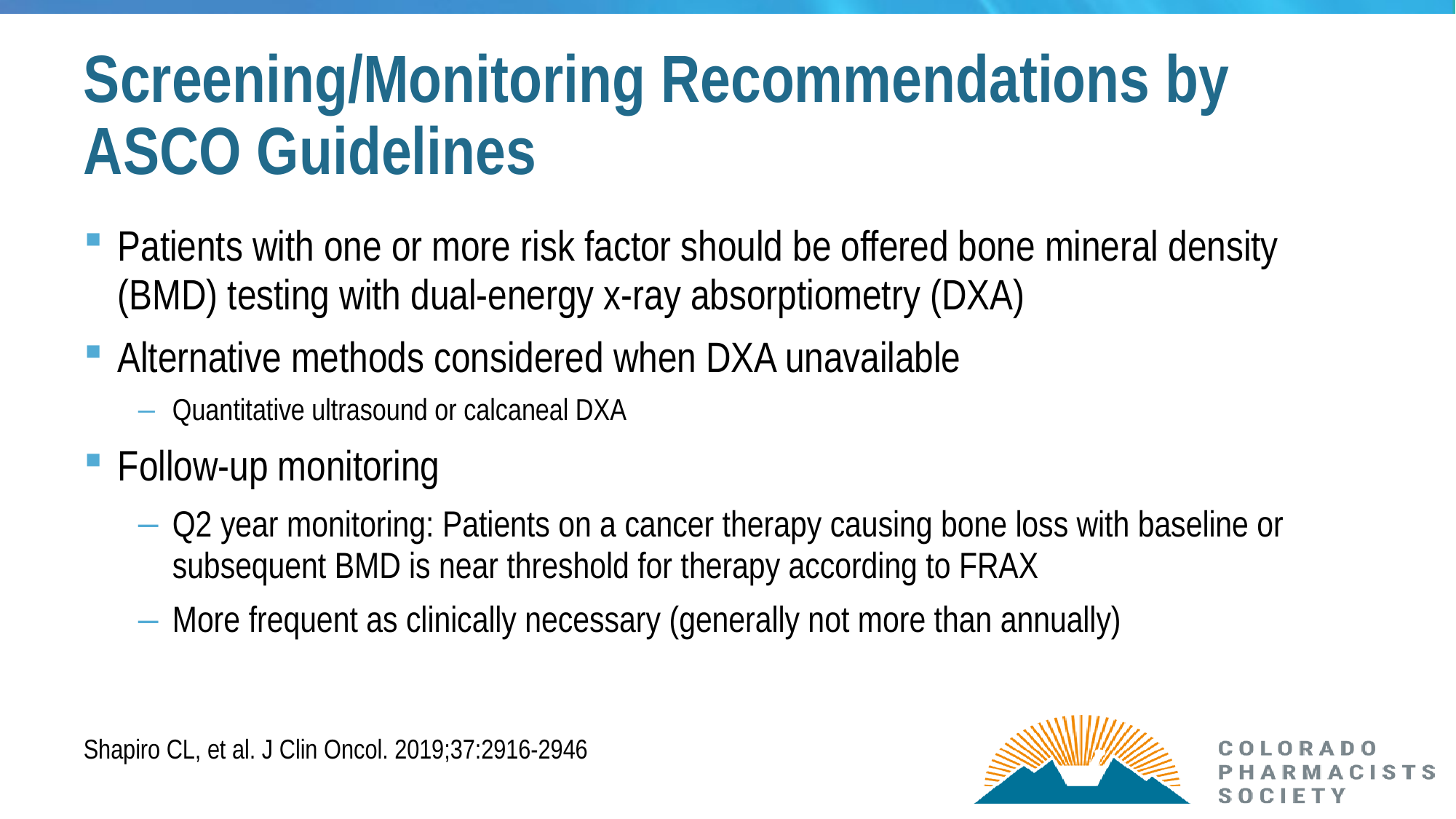

# Screening/Monitoring Recommendations by ASCO Guidelines
Patients with one or more risk factor should be offered bone mineral density (BMD) testing with dual-energy x-ray absorptiometry (DXA)
Alternative methods considered when DXA unavailable
Quantitative ultrasound or calcaneal DXA
Follow-up monitoring
Q2 year monitoring: Patients on a cancer therapy causing bone loss with baseline or subsequent BMD is near threshold for therapy according to FRAX
More frequent as clinically necessary (generally not more than annually)
Shapiro CL, et al. J Clin Oncol. 2019;37:2916-2946